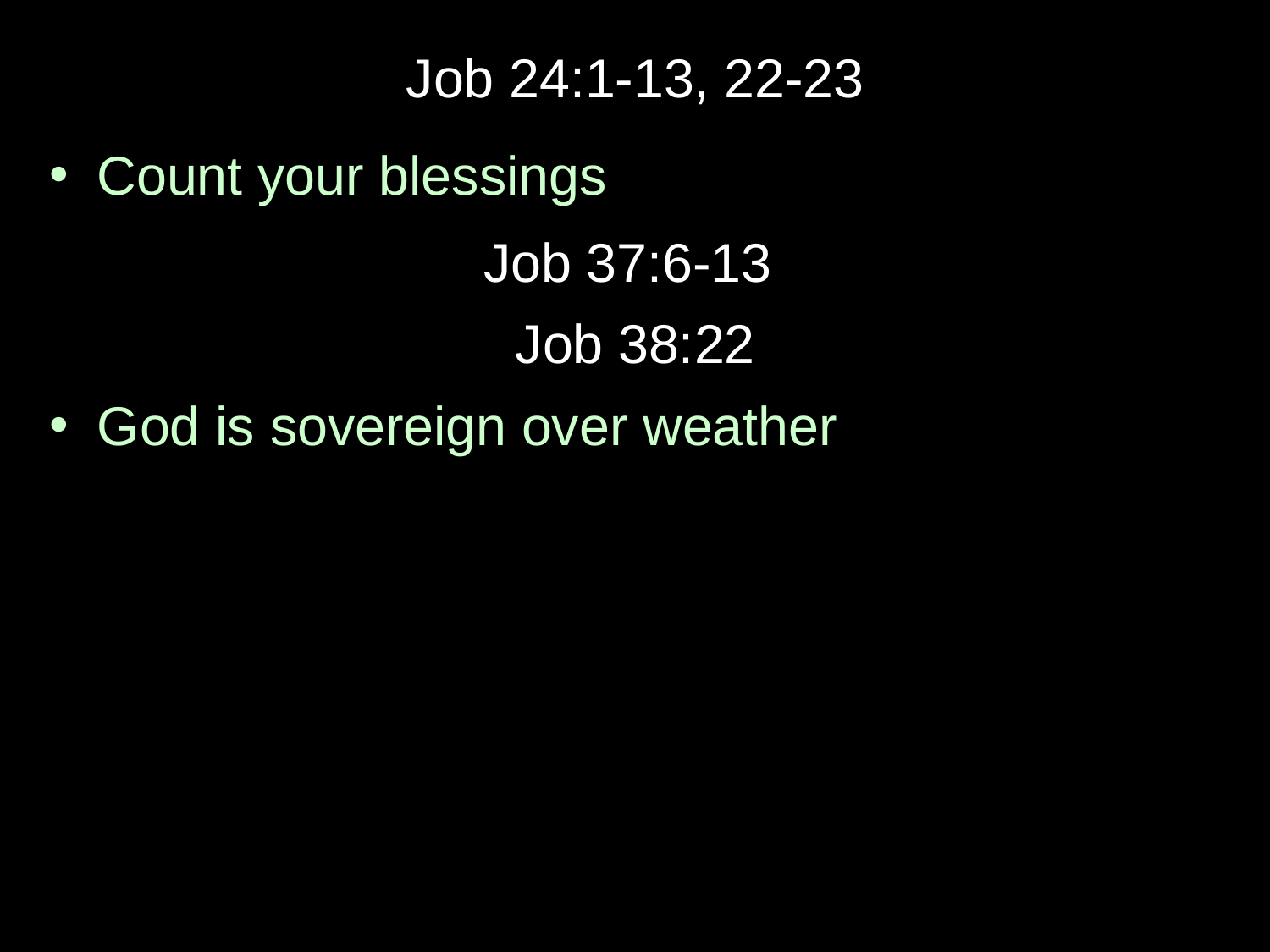

Job 24:1-13, 22-23
Count your blessings
Job 37:6-13
Job 38:22
God is sovereign over weather